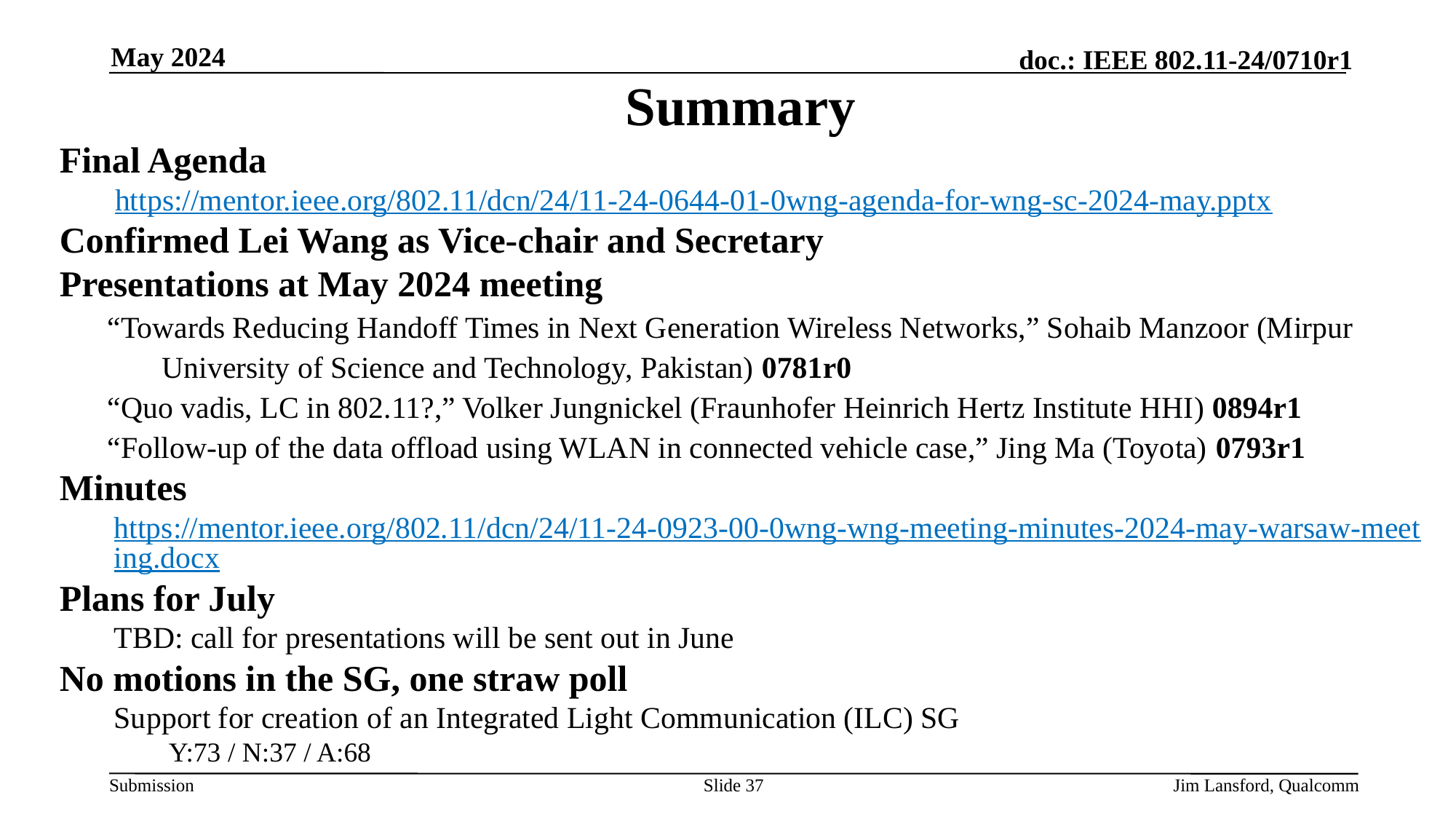

May 2024
Summary
Final Agenda
 https://mentor.ieee.org/802.11/dcn/24/11-24-0644-01-0wng-agenda-for-wng-sc-2024-may.pptx
Confirmed Lei Wang as Vice-chair and Secretary
Presentations at May 2024 meeting
“Towards Reducing Handoff Times in Next Generation Wireless Networks,” Sohaib Manzoor (Mirpur University of Science and Technology, Pakistan) 0781r0
“Quo vadis, LC in 802.11?,” Volker Jungnickel (Fraunhofer Heinrich Hertz Institute HHI) 0894r1
“Follow-up of the data offload using WLAN in connected vehicle case,” Jing Ma (Toyota) 0793r1
Minutes
https://mentor.ieee.org/802.11/dcn/24/11-24-0923-00-0wng-wng-meeting-minutes-2024-may-warsaw-meeting.docx
Plans for July
TBD: call for presentations will be sent out in June
No motions in the SG, one straw poll
Support for creation of an Integrated Light Communication (ILC) SG
Y:73 / N:37 / A:68

Slide 37
Jim Lansford, Qualcomm